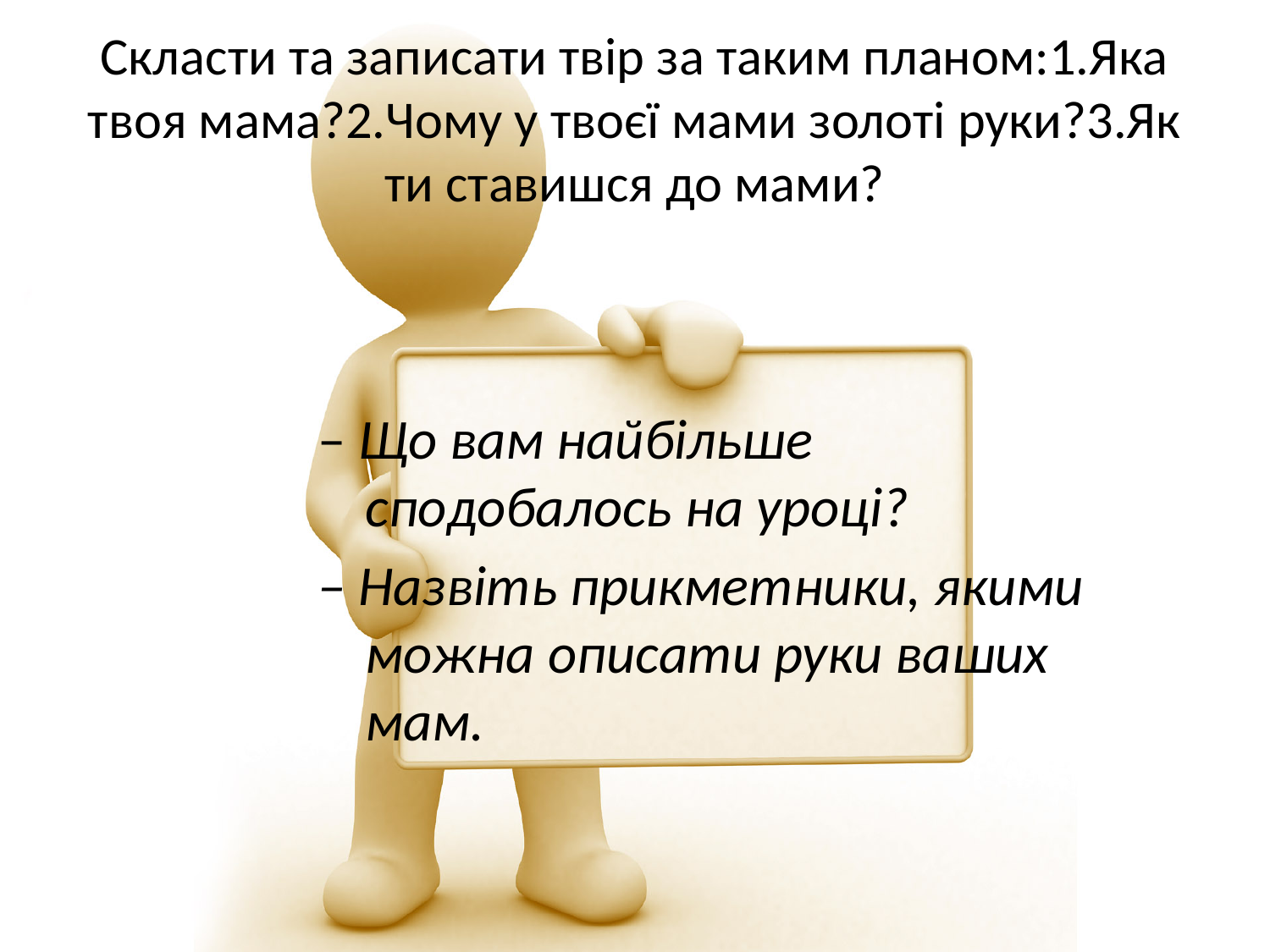

# Скласти та записати твір за таким планом:1.Яка твоя мама?2.Чому у твоєї мами золоті руки?3.Як ти ставишся до мами?
– Що вам найбільше сподобалось на уроці?
– Назвіть прикметники, якими можна описати руки ваших мам.